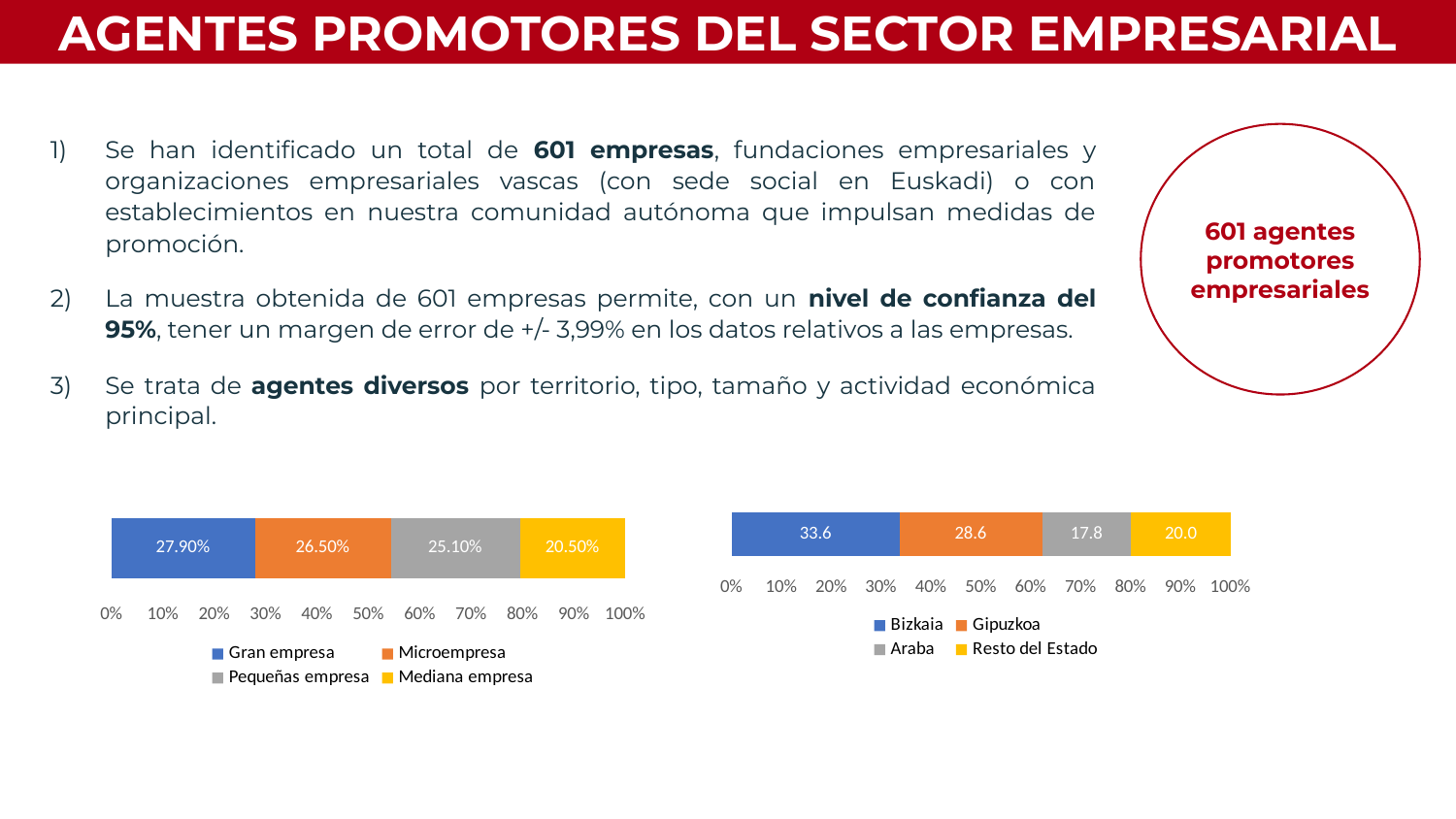

AGENTES PROMOTORES DEL SECTOR EMPRESARIAL
601 agentes promotores empresariales
Se han identificado un total de 601 empresas, fundaciones empresariales y organizaciones empresariales vascas (con sede social en Euskadi) o con establecimientos en nuestra comunidad autónoma que impulsan medidas de promoción.
La muestra obtenida de 601 empresas permite, con un nivel de confianza del 95%, tener un margen de error de +/- 3,99% en los datos relativos a las empresas.
Se trata de agentes diversos por territorio, tipo, tamaño y actividad económica principal.

### Chart

| Category | Gran empresa | Microempresa | Pequeñas empresa | Mediana empresa |
|---|---|---|---|---|

### Chart

| Category | Bizkaia | Gipuzkoa | Araba | Resto del Estado |
|---|---|---|---|---|